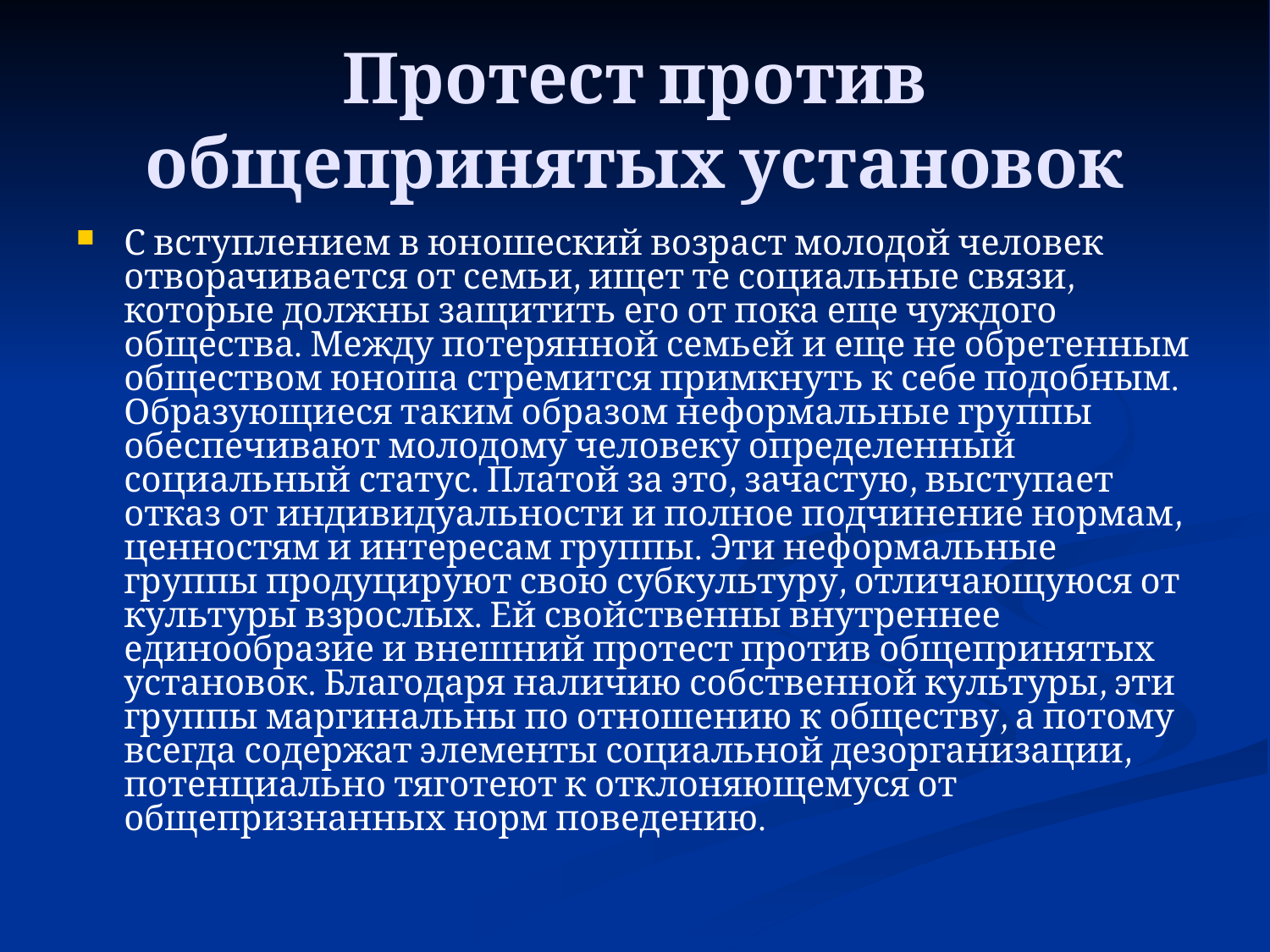

# Протест против общепринятых установок
С вступлением в юношеский возраст молодой человек отворачивается от семьи, ищет те социальные связи, которые должны защитить его от пока еще чуждого общества. Между потерянной семьей и еще не обретенным обществом юноша стремится примкнуть к себе подобным. Образующиеся таким образом неформальные группы обеспечивают молодому человеку определенный социальный статус. Платой за это, зачастую, выступает отказ от индивидуальности и полное подчинение нормам, ценностям и интересам группы. Эти неформальные группы продуцируют свою субкультуру, отличающуюся от культуры взрослых. Ей свойственны внутреннее единообразие и внешний протест против общепринятых установок. Благодаря наличию собственной культуры, эти группы маргинальны по отношению к обществу, а потому всегда содержат элементы социальной дезорганизации, потенциально тяготеют к отклоняющемуся от общепризнанных норм поведению.